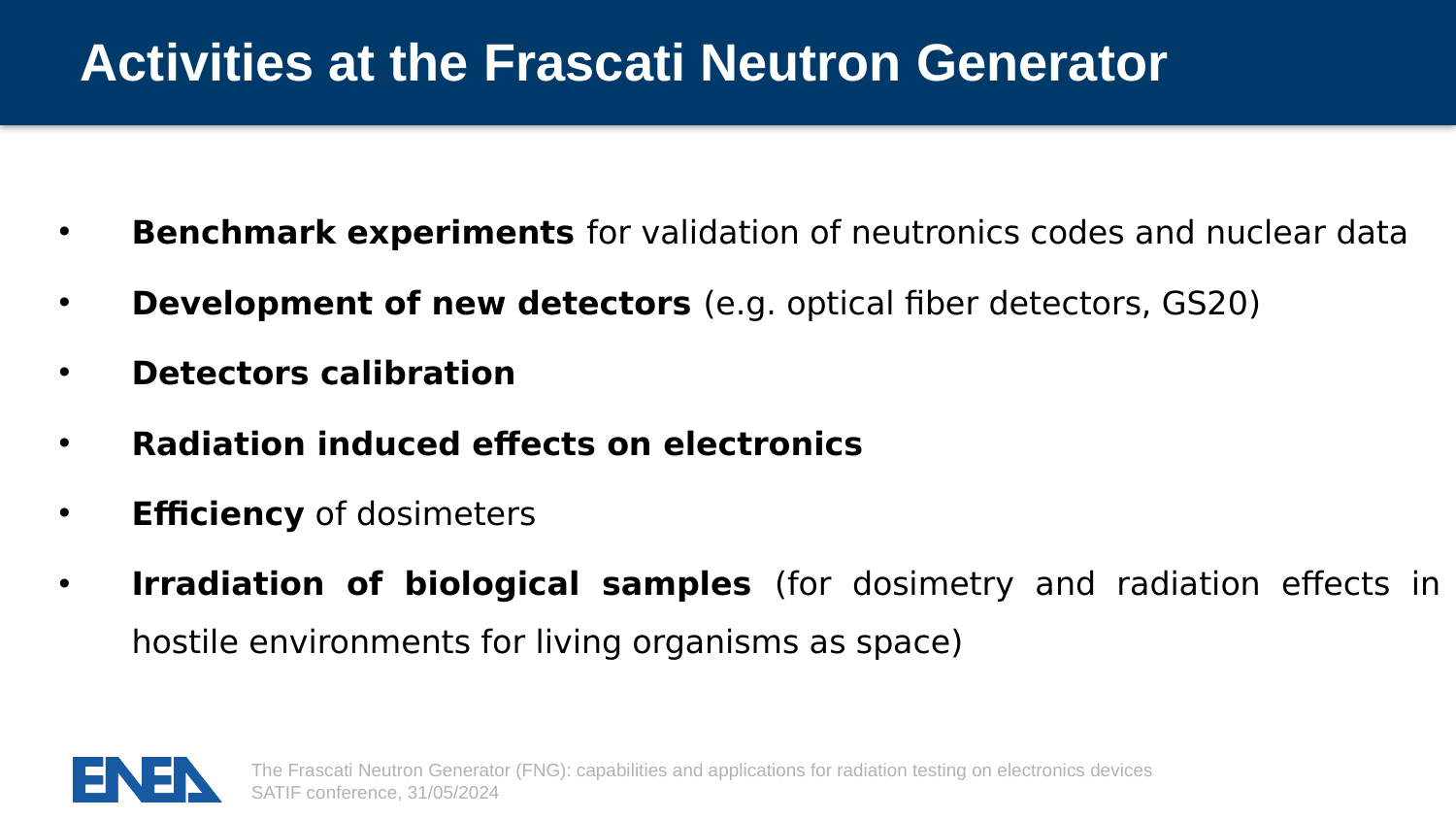

# Activities at the Frascati Neutron Generator
Benchmark experiments for validation of neutronics codes and nuclear data​
Development of new detectors ​(e.g. optical fiber detectors, GS20)
Detectors calibration ​
Radiation induced effects on electronics
Efficiency of dosimeters ​
Irradiation of biological samples (for dosimetry and radiation effects in hostile environments for living organisms as space)
The Frascati Neutron Generator (FNG): capabilities and applications for radiation testing on electronics devices
SATIF conference, 31/05/2024